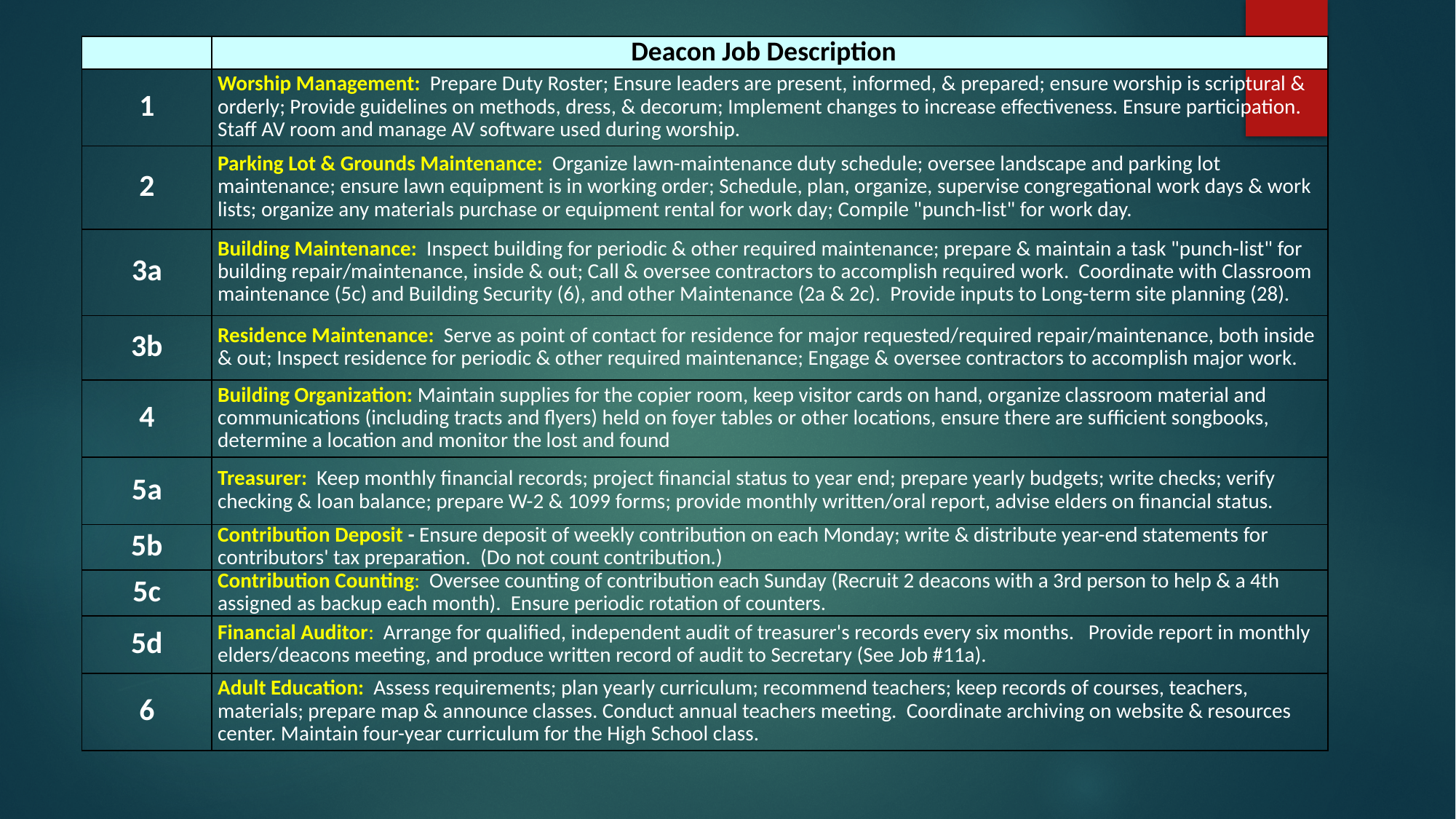

|  | Deacon Job Description |
| --- | --- |
| 1 | Worship Management: Prepare Duty Roster; Ensure leaders are present, informed, & prepared; ensure worship is scriptural & orderly; Provide guidelines on methods, dress, & decorum; Implement changes to increase effectiveness. Ensure participation. Staff AV room and manage AV software used during worship. |
| 2 | Parking Lot & Grounds Maintenance: Organize lawn-maintenance duty schedule; oversee landscape and parking lot maintenance; ensure lawn equipment is in working order; Schedule, plan, organize, supervise congregational work days & work lists; organize any materials purchase or equipment rental for work day; Compile "punch-list" for work day. |
| 3a | Building Maintenance: Inspect building for periodic & other required maintenance; prepare & maintain a task "punch-list" for building repair/maintenance, inside & out; Call & oversee contractors to accomplish required work. Coordinate with Classroom maintenance (5c) and Building Security (6), and other Maintenance (2a & 2c). Provide inputs to Long-term site planning (28). |
| 3b | Residence Maintenance: Serve as point of contact for residence for major requested/required repair/maintenance, both inside & out; Inspect residence for periodic & other required maintenance; Engage & oversee contractors to accomplish major work. |
| 4 | Building Organization: Maintain supplies for the copier room, keep visitor cards on hand, organize classroom material and communications (including tracts and flyers) held on foyer tables or other locations, ensure there are sufficient songbooks, determine a location and monitor the lost and found |
| 5a | Treasurer: Keep monthly financial records; project financial status to year end; prepare yearly budgets; write checks; verify checking & loan balance; prepare W-2 & 1099 forms; provide monthly written/oral report, advise elders on financial status. |
| 5b | Contribution Deposit - Ensure deposit of weekly contribution on each Monday; write & distribute year-end statements for contributors' tax preparation. (Do not count contribution.) |
| 5c | Contribution Counting: Oversee counting of contribution each Sunday (Recruit 2 deacons with a 3rd person to help & a 4th assigned as backup each month). Ensure periodic rotation of counters. |
| 5d | Financial Auditor: Arrange for qualified, independent audit of treasurer's records every six months. Provide report in monthly elders/deacons meeting, and produce written record of audit to Secretary (See Job #11a). |
| 6 | Adult Education: Assess requirements; plan yearly curriculum; recommend teachers; keep records of courses, teachers, materials; prepare map & announce classes. Conduct annual teachers meeting. Coordinate archiving on website & resources center. Maintain four-year curriculum for the High School class. |